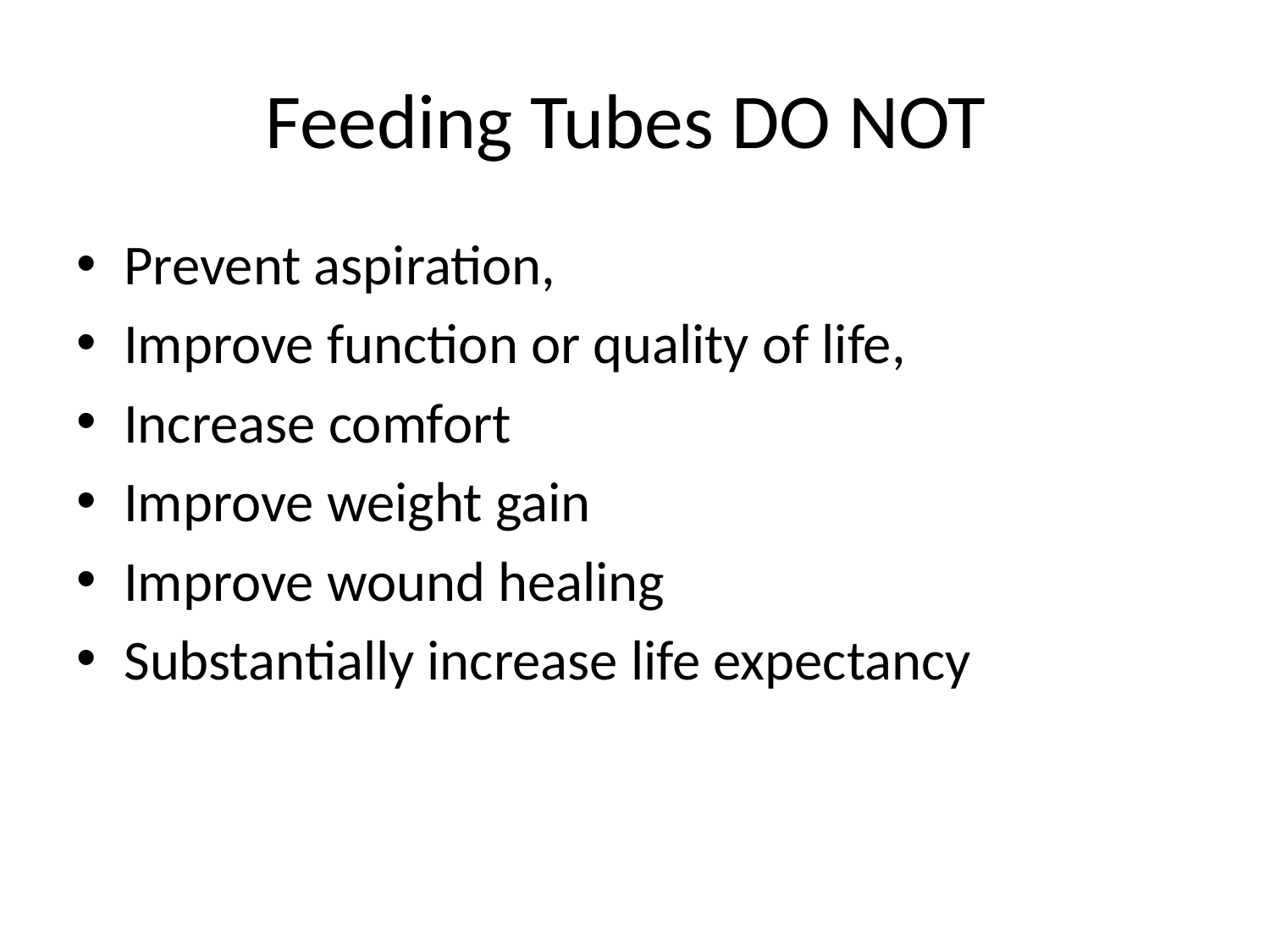

# Feeding Tubes DO NOT
Prevent aspiration,
Improve function or quality of life,
Increase comfort
Improve weight gain
Improve wound healing
Substantially increase life expectancy